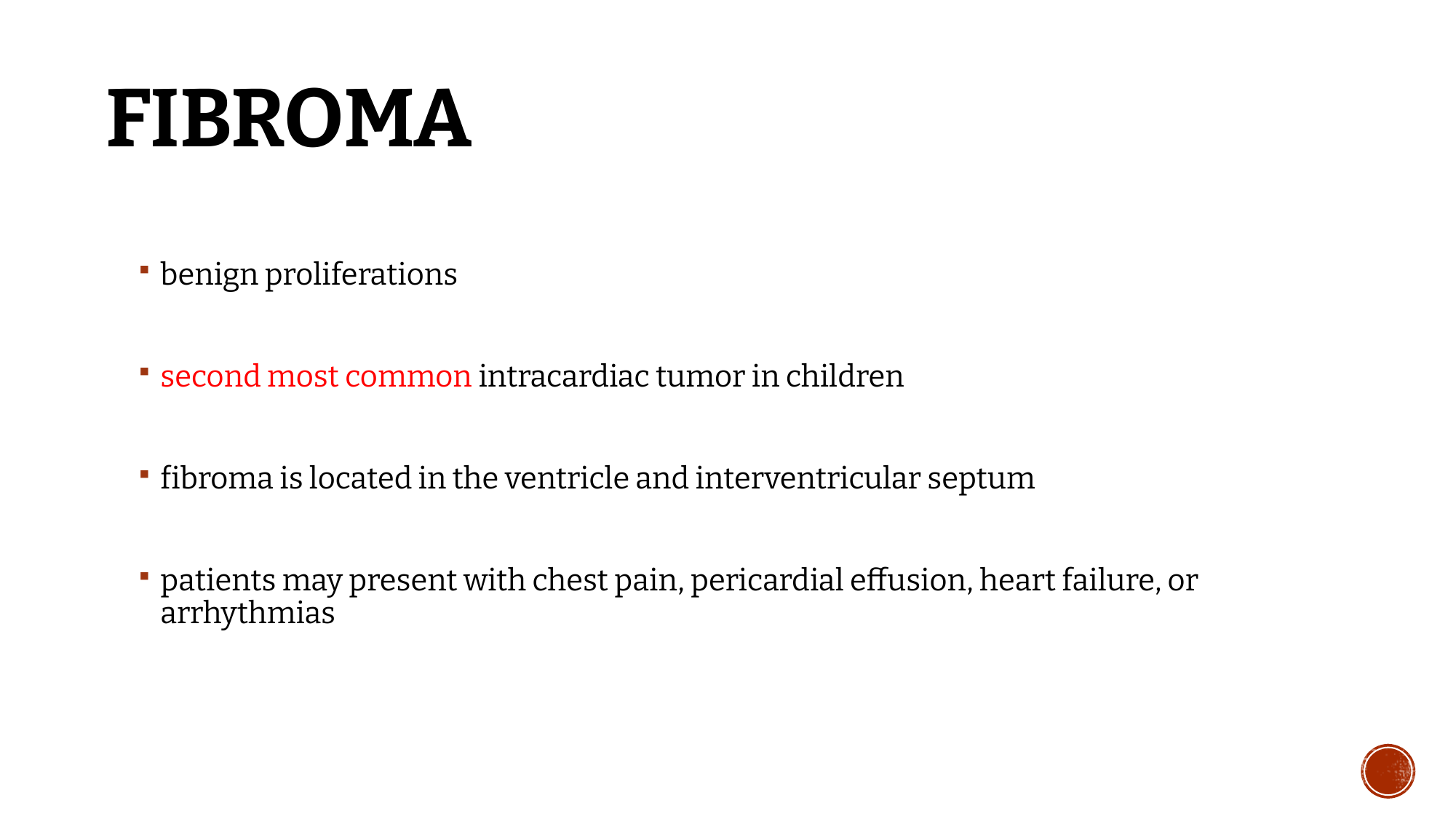

# FIBROMA
benign proliferations

second most common intracardiac tumor in children

fibroma is located in the ventricle and interventricular septum

patients may present with chest pain, pericardial effusion, heart failure, or arrhythmias